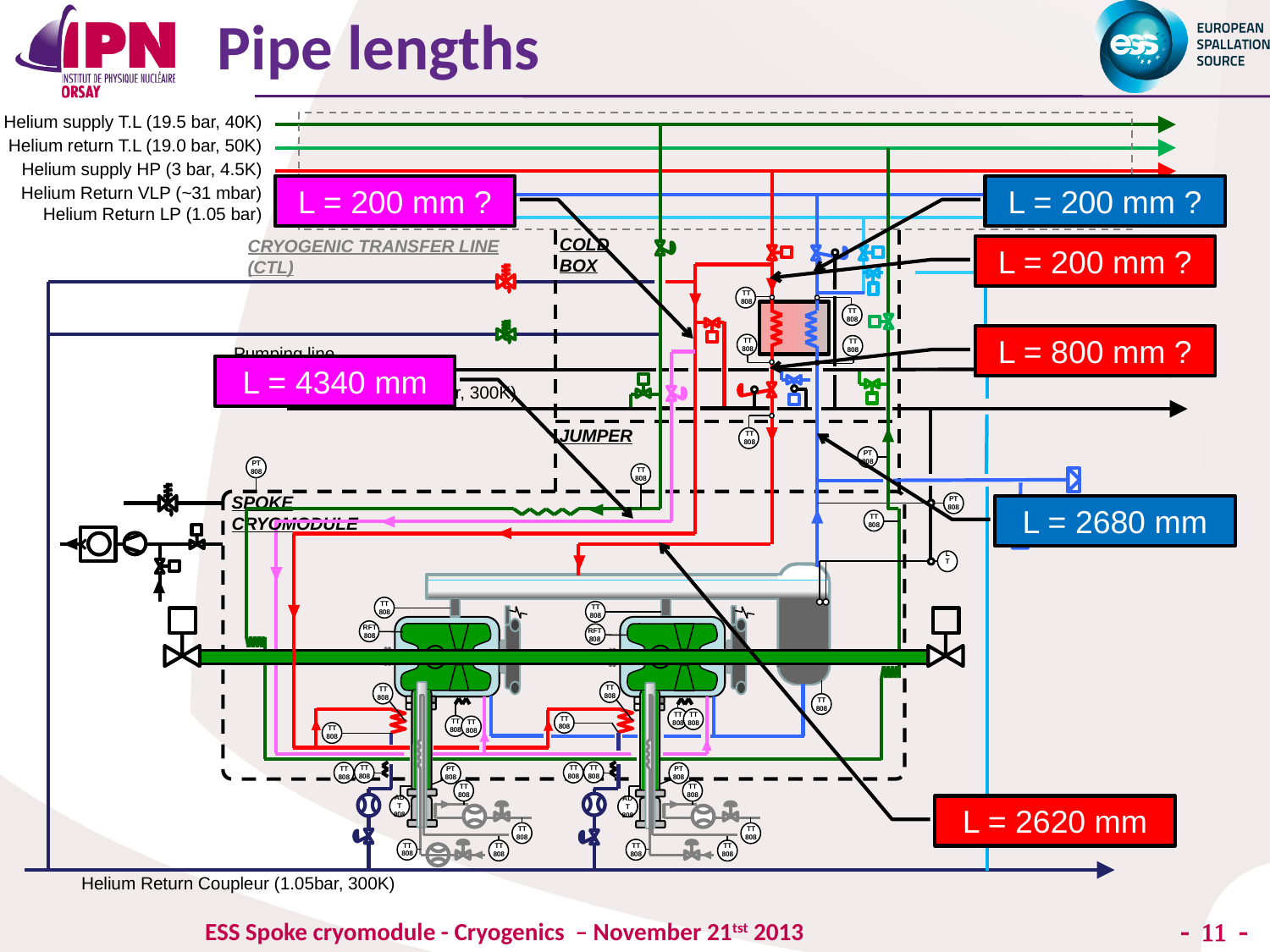

Pipe lengths
Helium supply T.L (19.5 bar, 40K)

Helium return T.L (19.0 bar, 50K)
Helium supply HP (3 bar, 4.5K)
L = 200 mm ?
L = 200 mm ?
Helium Return VLP (~31 mbar)
Helium Return LP (1.05 bar)
Cold Box
Cryogenic Transfer Line (CTL)
L = 200 mm ?

TT
808

TT
808

L = 800 mm ?
TT
808

TT
808

Pumping line
L = 4340 mm

He conditionning line - (1.5bar, 300K)

jumper
TT
808

PT
808

PT
808

TT
808

Spoke cryomodule

PT
808

L = 2680 mm

TT
808

LT

TT
808

TT
808

RFT
808

RFT
808

TT
808

TT
808

TT
808

TT
808

TT
808

TT
808

TT
808

TT
808

TT
808

TT
808

TT
808

TT
808

TT
808

TT
808

TT
808

TT
808

TT
808

PT
808

PT
808

TT
808

TT
808

TT
808

TT
808

ADT
808

ADT
808

L = 2620 mm

Helium Return Coupleur (1.05bar, 300K)